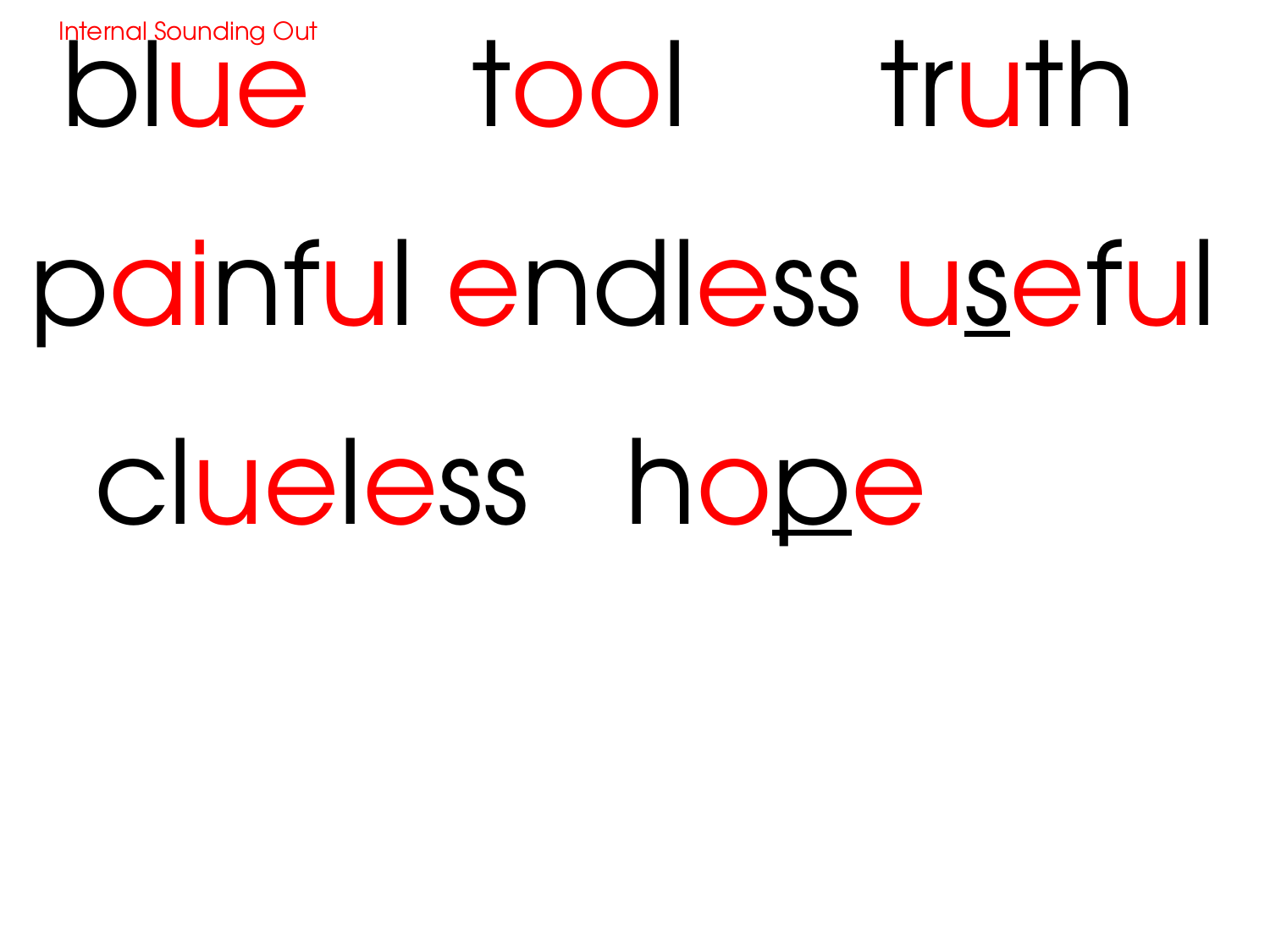

blue     tool      truth

painful endless useful

  clueless   hope

Internal Sounding Out